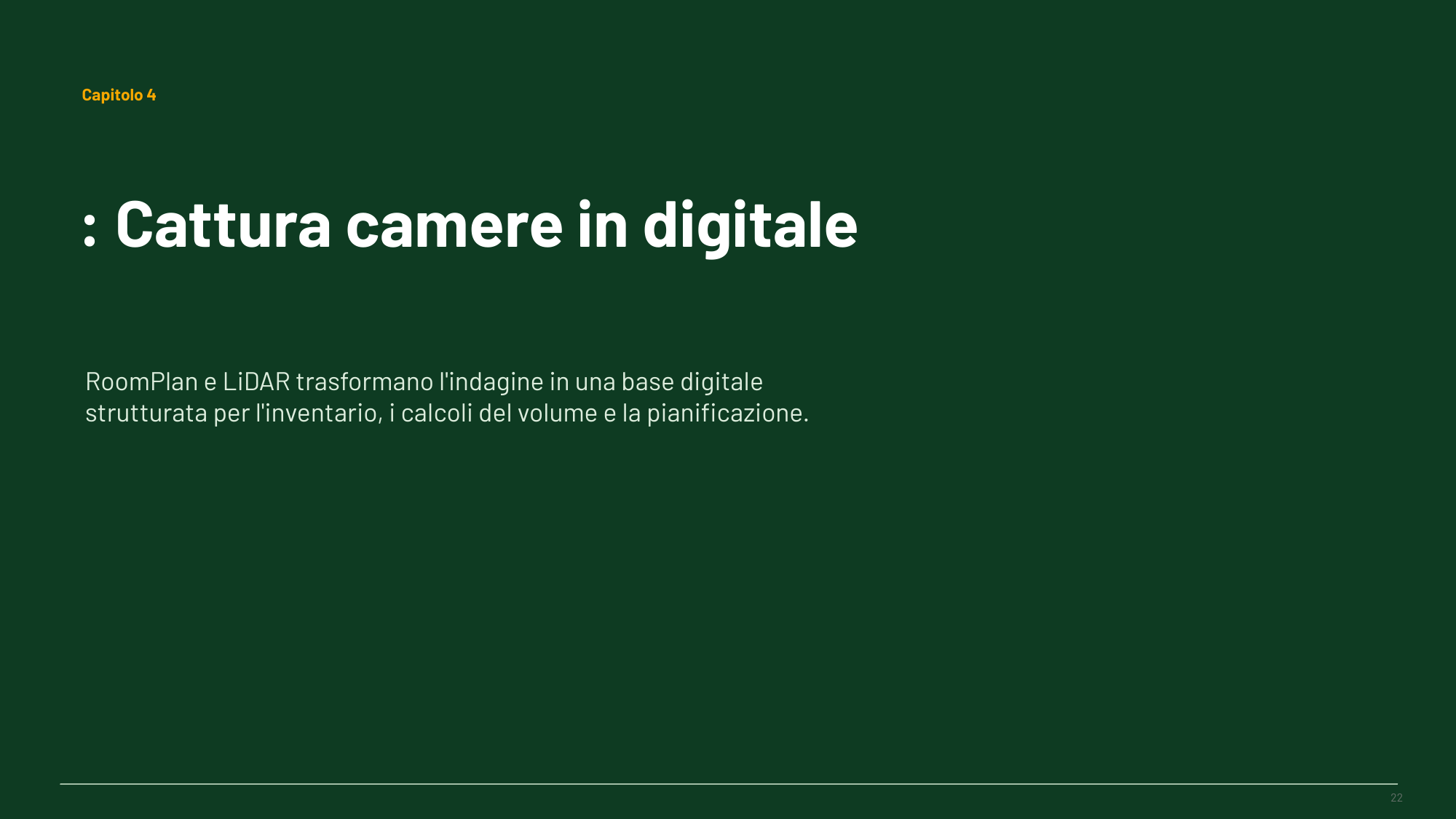

MovePilot Pro 4.0
Capitolo 4
: Cattura camere in digitale
RoomPlan e LiDAR trasformano l'indagine in una base digitale strutturata per l'inventario, i calcoli del volume e la pianificazione.

22